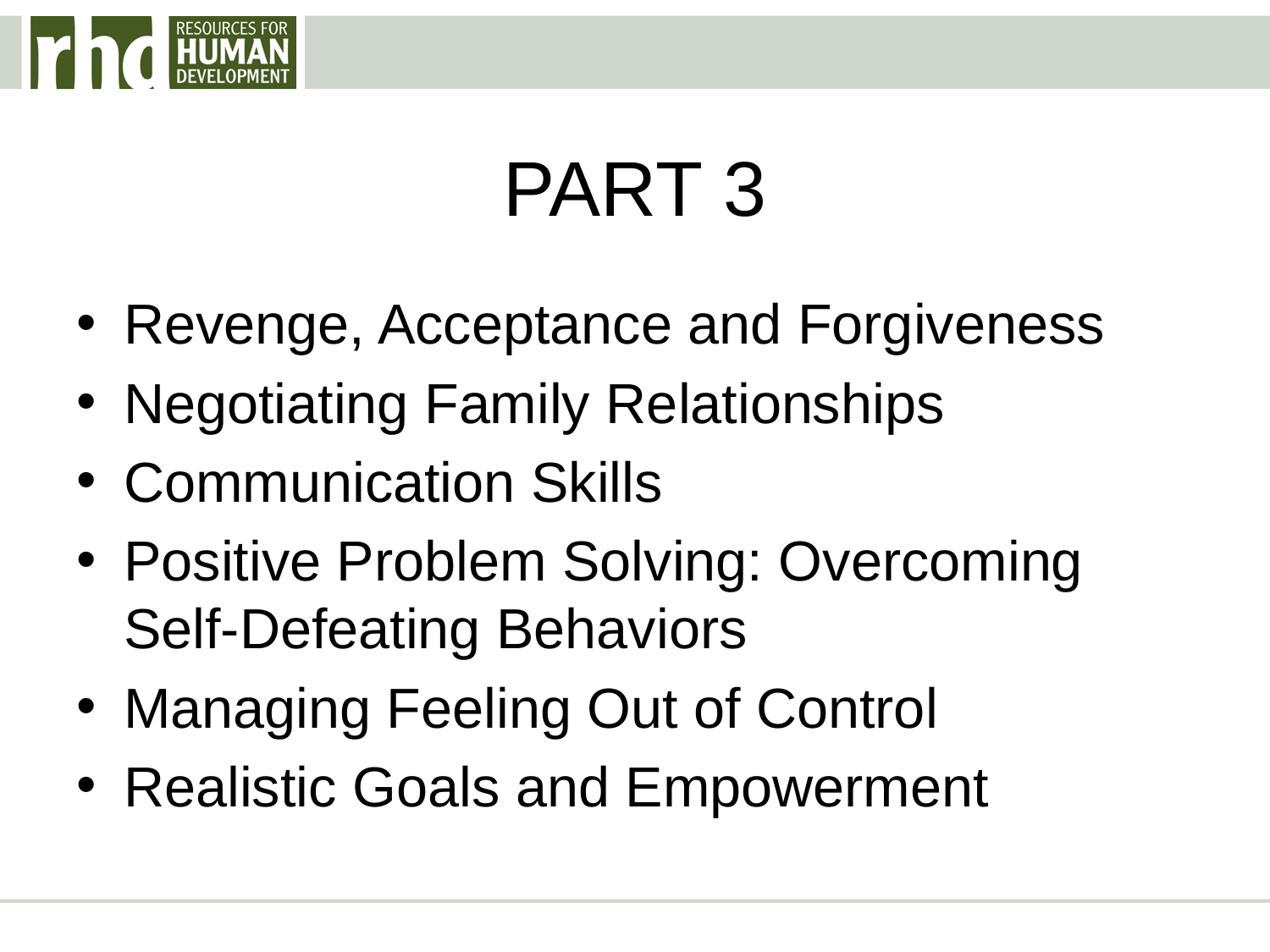

# PART 3
Revenge, Acceptance and Forgiveness
Negotiating Family Relationships
Communication Skills
Positive Problem Solving: Overcoming Self-Defeating Behaviors
Managing Feeling Out of Control
Realistic Goals and Empowerment